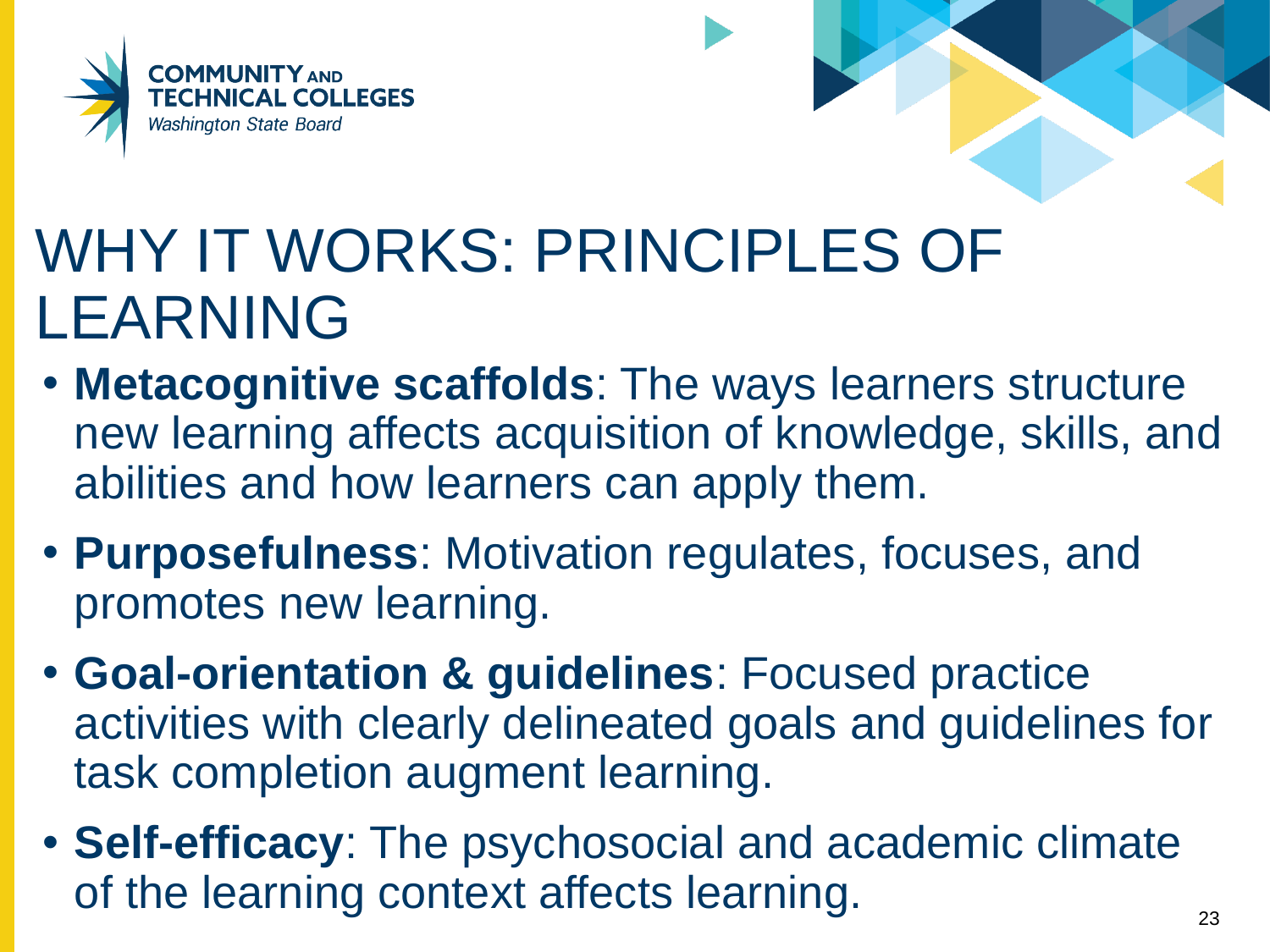

# Why It Works: Principles of Learning
Metacognitive scaffolds: The ways learners structure new learning affects acquisition of knowledge, skills, and abilities and how learners can apply them.
Purposefulness: Motivation regulates, focuses, and promotes new learning.
Goal-orientation & guidelines: Focused practice activities with clearly delineated goals and guidelines for task completion augment learning.
Self-efficacy: The psychosocial and academic climate of the learning context affects learning.
23